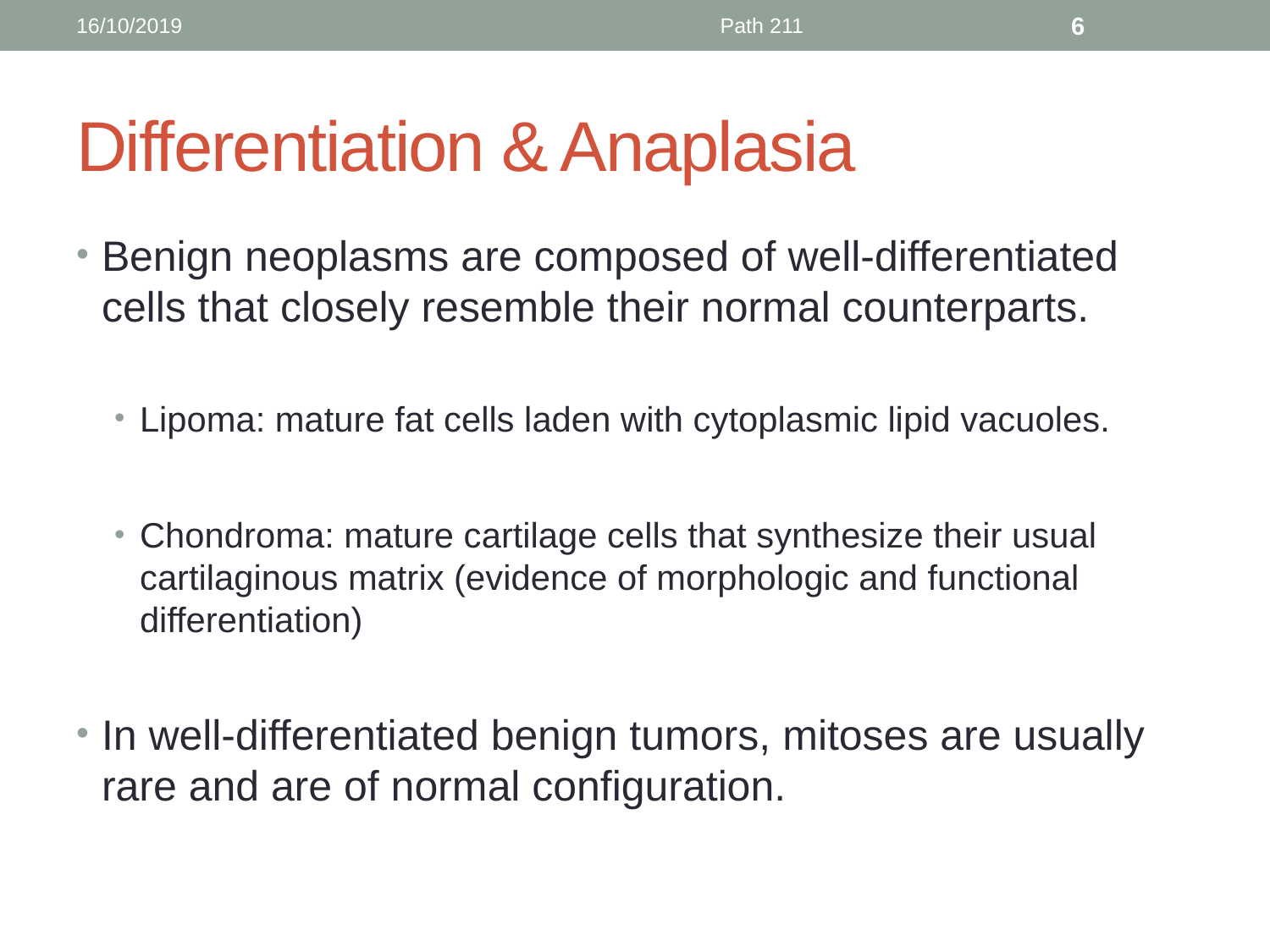

16/10/2019
Path 211
6
# Differentiation & Anaplasia
Benign neoplasms are composed of well-differentiated cells that closely resemble their normal counterparts.

Lipoma: mature fat cells laden with cytoplasmic lipid vacuoles.

Chondroma: mature cartilage cells that synthesize their usual cartilaginous matrix (evidence of morphologic and functional differentiation)

In well-differentiated benign tumors, mitoses are usually rare and are of normal configuration.